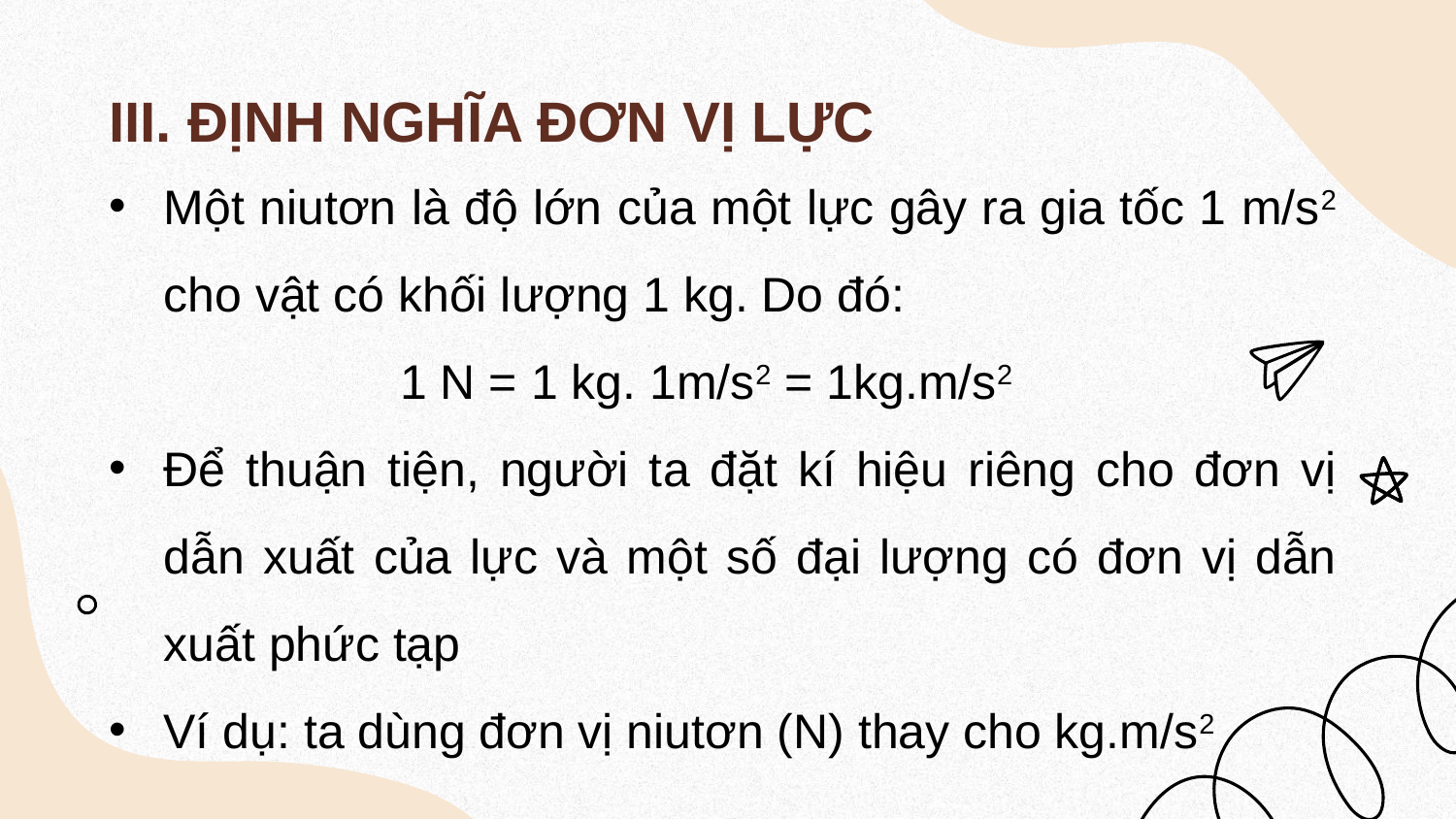

III. ĐỊNH NGHĨA ĐƠN VỊ LỰC
Một niutơn là độ lớn của một lực gây ra gia tốc 1 m/s2 cho vật có khối lượng 1 kg. Do đó:
		1 N = 1 kg. 1m/s2 = 1kg.m/s2
Để thuận tiện, người ta đặt kí hiệu riêng cho đơn vị dẫn xuất của lực và một số đại lượng có đơn vị dẫn xuất phức tạp
Ví dụ: ta dùng đơn vị niutơn (N) thay cho kg.m/s2